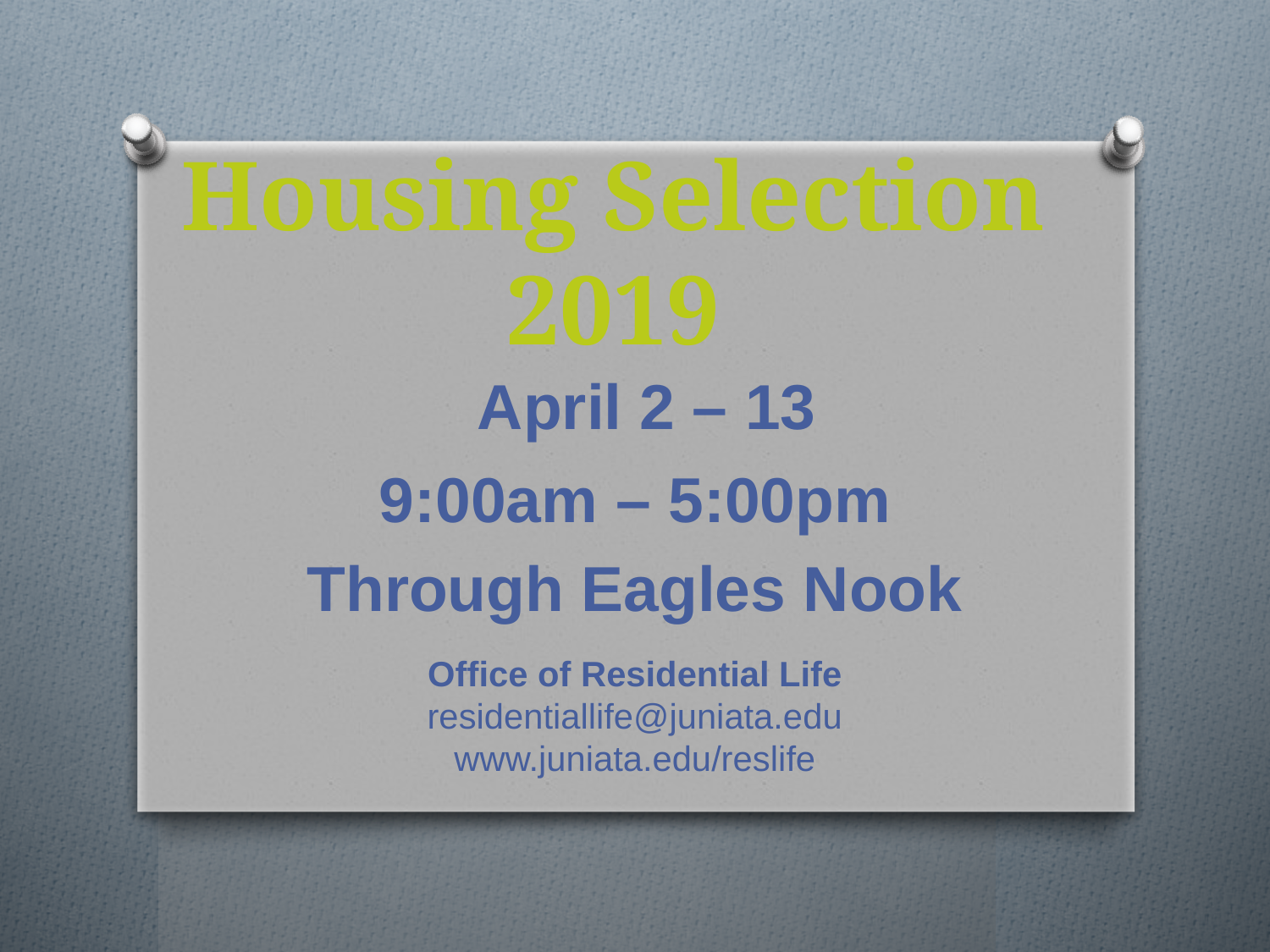

# Housing Selection 2019
 April 2 – 13
9:00am – 5:00pm
Through Eagles Nook
Office of Residential Life
residentiallife@juniata.edu
www.juniata.edu/reslife